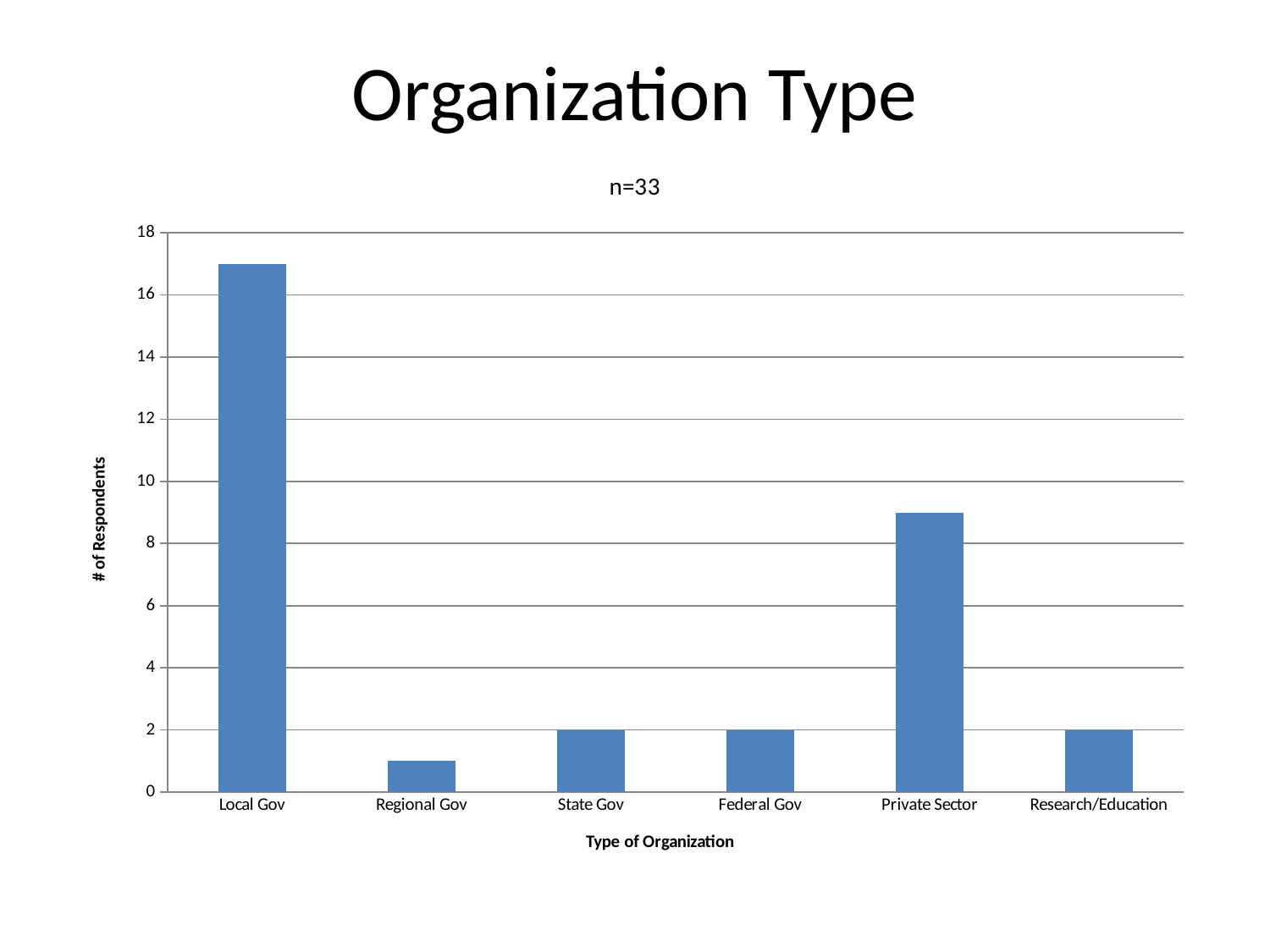

# Organization Type

### Chart: n=33

| Category |  |
|---|---|
| Local Gov | 17.0 |
| Regional Gov | 1.0 |
| State Gov | 2.0 |
| Federal Gov | 2.0 |
| Private Sector | 9.0 |
| Research/Education | 2.0 |